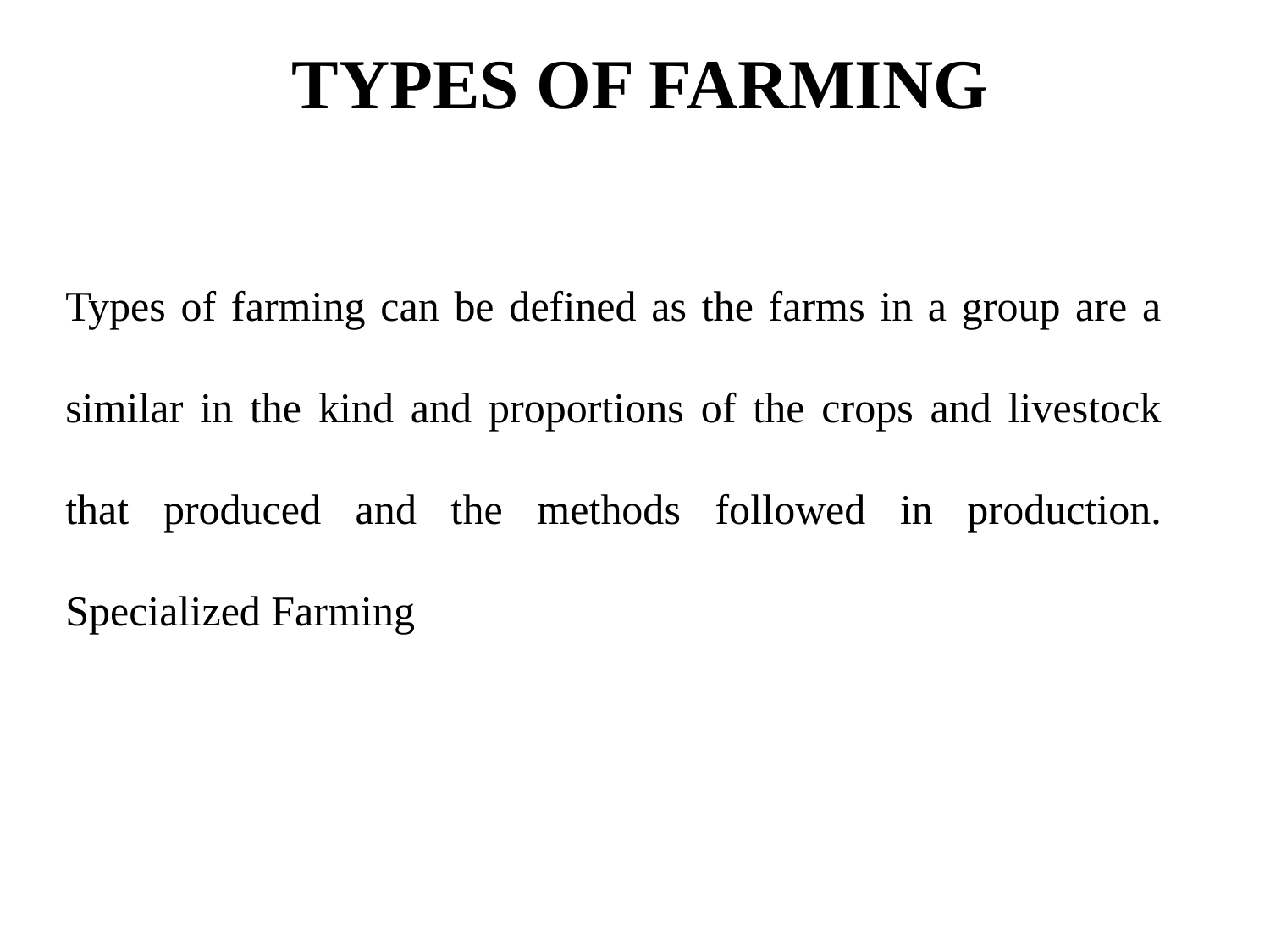

# Types of Farming
Types of farming can be defined as the farms in a group are a similar in the kind and proportions of the crops and livestock that produced and the methods followed in production. Specialized Farming